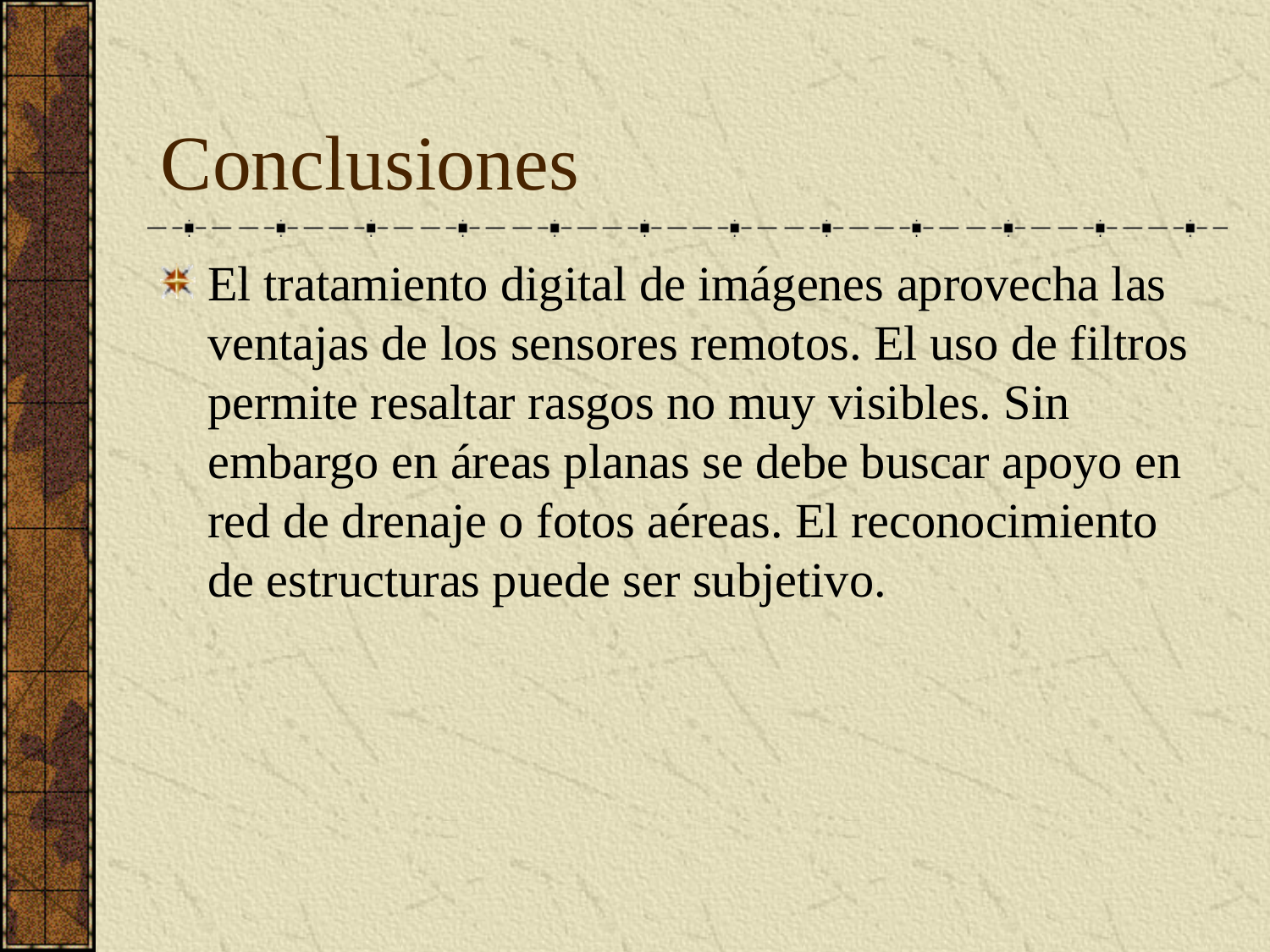

# Conclusiones
El tratamiento digital de imágenes aprovecha las ventajas de los sensores remotos. El uso de filtros permite resaltar rasgos no muy visibles. Sin embargo en áreas planas se debe buscar apoyo en red de drenaje o fotos aéreas. El reconocimiento de estructuras puede ser subjetivo.